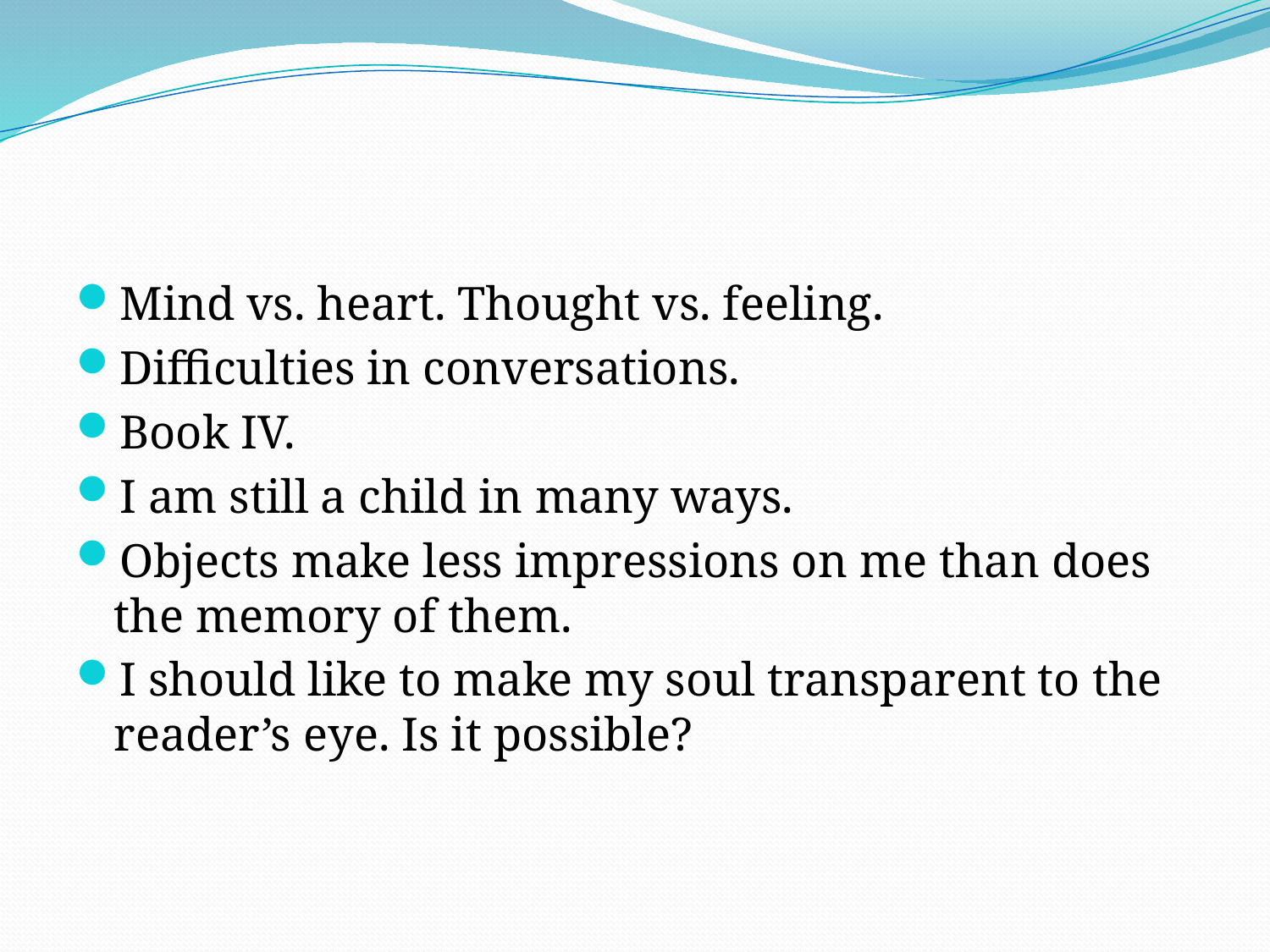

#
Mind vs. heart. Thought vs. feeling.
Difficulties in conversations.
Book IV.
I am still a child in many ways.
Objects make less impressions on me than does the memory of them.
I should like to make my soul transparent to the reader’s eye. Is it possible?